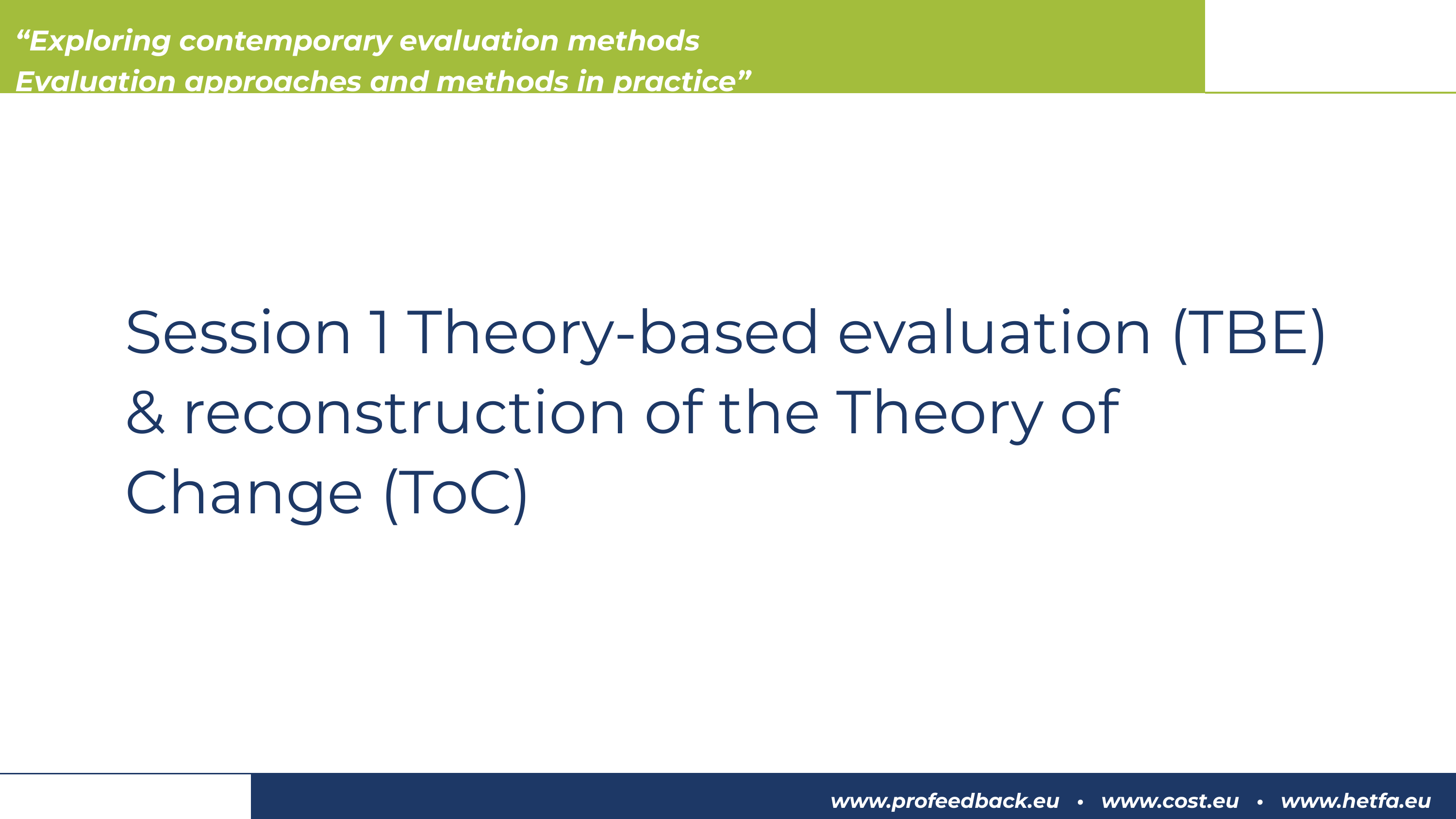

“Exploring contemporary evaluation methods  Evaluation approaches and methods in practice”
Session 1 Theory-based evaluation (TBE) & reconstruction of the Theory of Change (ToC)

www.profeedback.eu   •   www.cost.eu   •   www.hetfa.eu